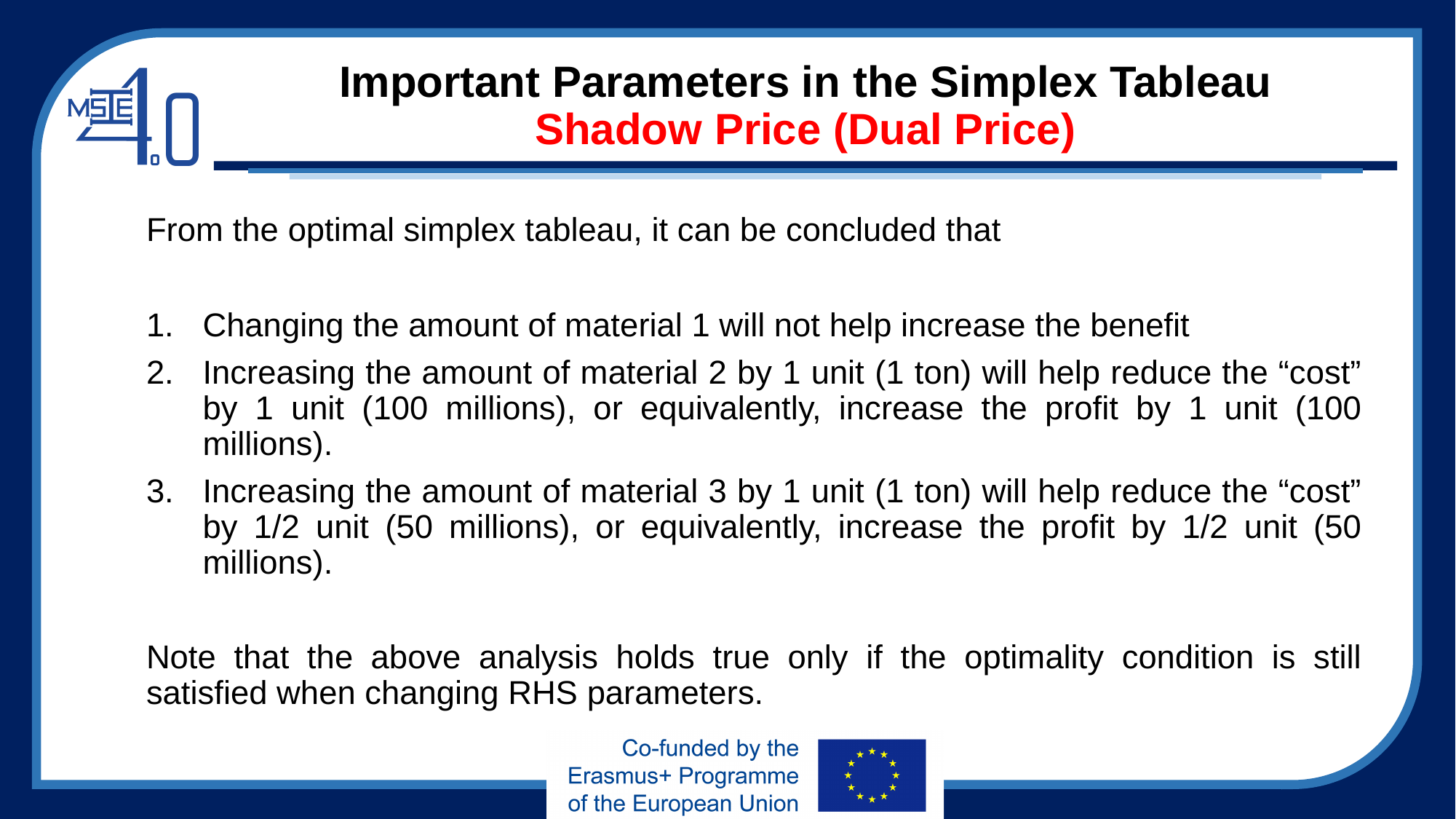

# Important Parameters in the Simplex Tableau Shadow Price (Dual Price)
From the optimal simplex tableau, it can be concluded that

Changing the amount of material 1 will not help increase the benefit
Increasing the amount of material 2 by 1 unit (1 ton) will help reduce the “cost” by 1 unit (100 millions), or equivalently, increase the profit by 1 unit (100 millions).
Increasing the amount of material 3 by 1 unit (1 ton) will help reduce the “cost” by 1/2 unit (50 millions), or equivalently, increase the profit by 1/2 unit (50 millions).

Note that the above analysis holds true only if the optimality condition is still satisfied when changing RHS parameters.